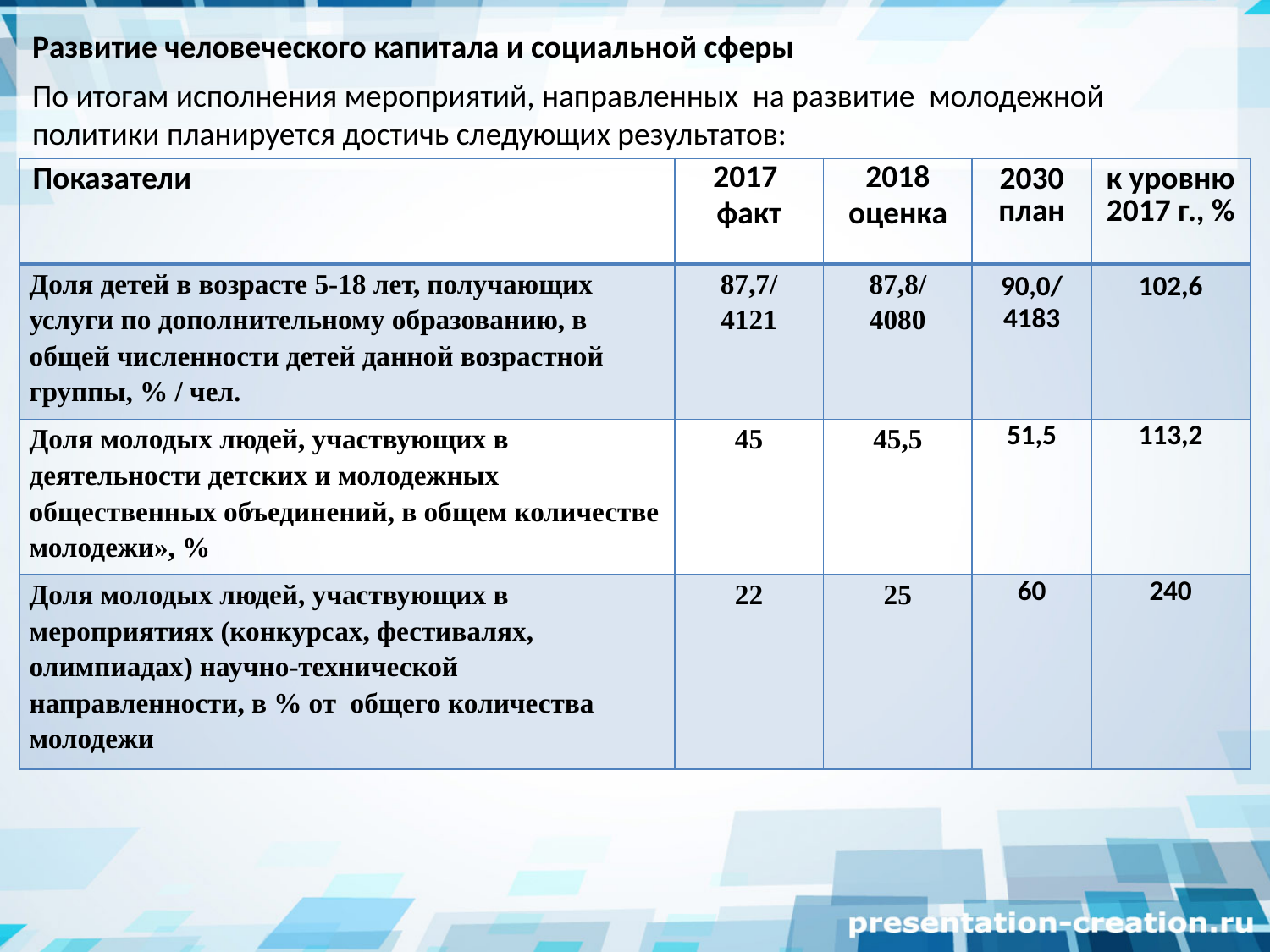

Развитие человеческого капитала и социальной сферы
По итогам исполнения мероприятий, направленных  на развитие  молодежной политики планируется достичь следующих результатов:

| Показатели | 2017 факт | 2018 оценка | 2030 план | к уровню 2017 г., % |
| --- | --- | --- | --- | --- |
| Доля детей в возрасте 5-18 лет, получающих услуги по дополнительному образованию, в общей численности детей данной возрастной группы, % / чел. | 87,7/ 4121 | 87,8/ 4080 | 90,0/ 4183 | 102,6 |
| Доля молодых людей, участвующих в деятельности детских и молодежных общественных объединений, в общем количестве молодежи», % | 45 | 45,5 | 51,5 | 113,2 |
| Доля молодых людей, участвующих в мероприятиях (конкурсах, фестивалях, олимпиадах) научно-технической направленности, в % от общего количества молодежи | 22 | 25 | 60 | 240 |